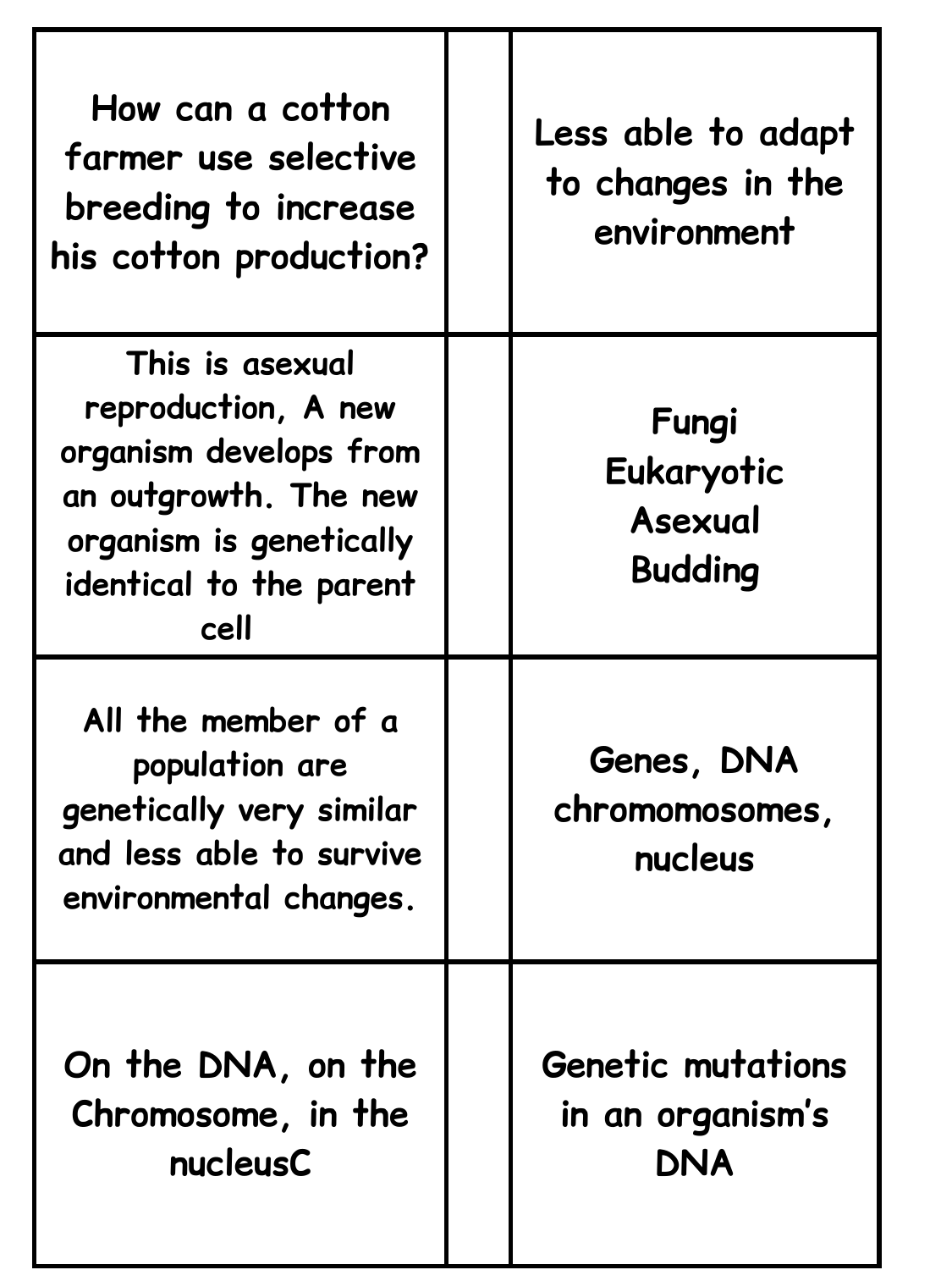

| How can a cotton farmer use selective breeding to increase his cotton production? |  | Less able to adapt to changes in the environment |
| --- | --- | --- |
| This is asexual reproduction, A new organism develops from an outgrowth. The new organism is genetically identical to the parent cell |  | Fungi Eukaryotic Asexual Budding |
| All the member of a population are genetically very similar and less able to survive environmental changes. |  | Genes, DNA chromomosomes, nucleus |
| On the DNA, on the Chromosome, in the nucleusC |  | Genetic mutations in an organism’s DNA |